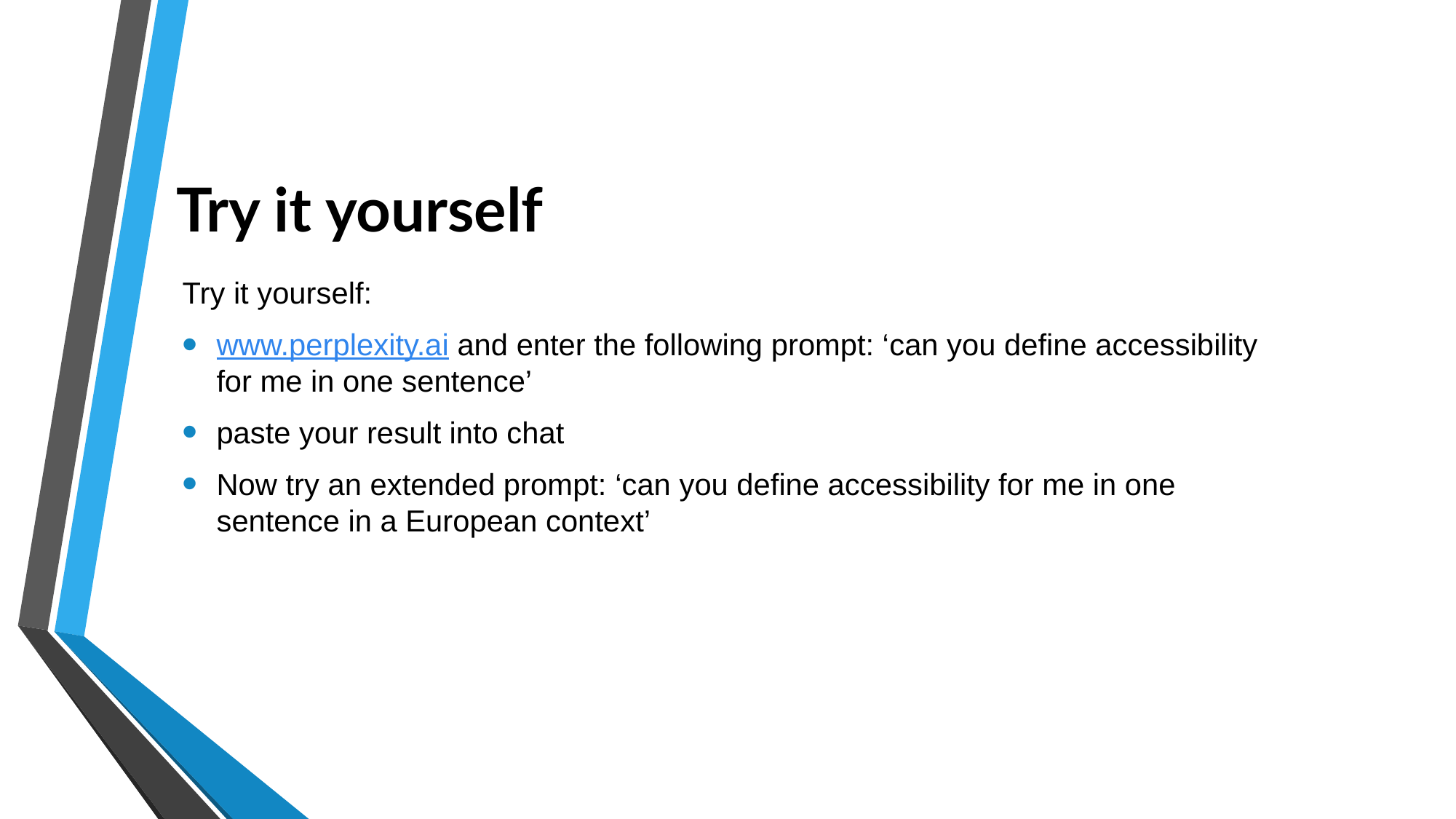

# Try it yourself
Try it yourself:
www.perplexity.ai and enter the following prompt: ‘can you define accessibility for me in one sentence’
paste your result into chat
Now try an extended prompt: ‘can you define accessibility for me in one sentence in a European context’